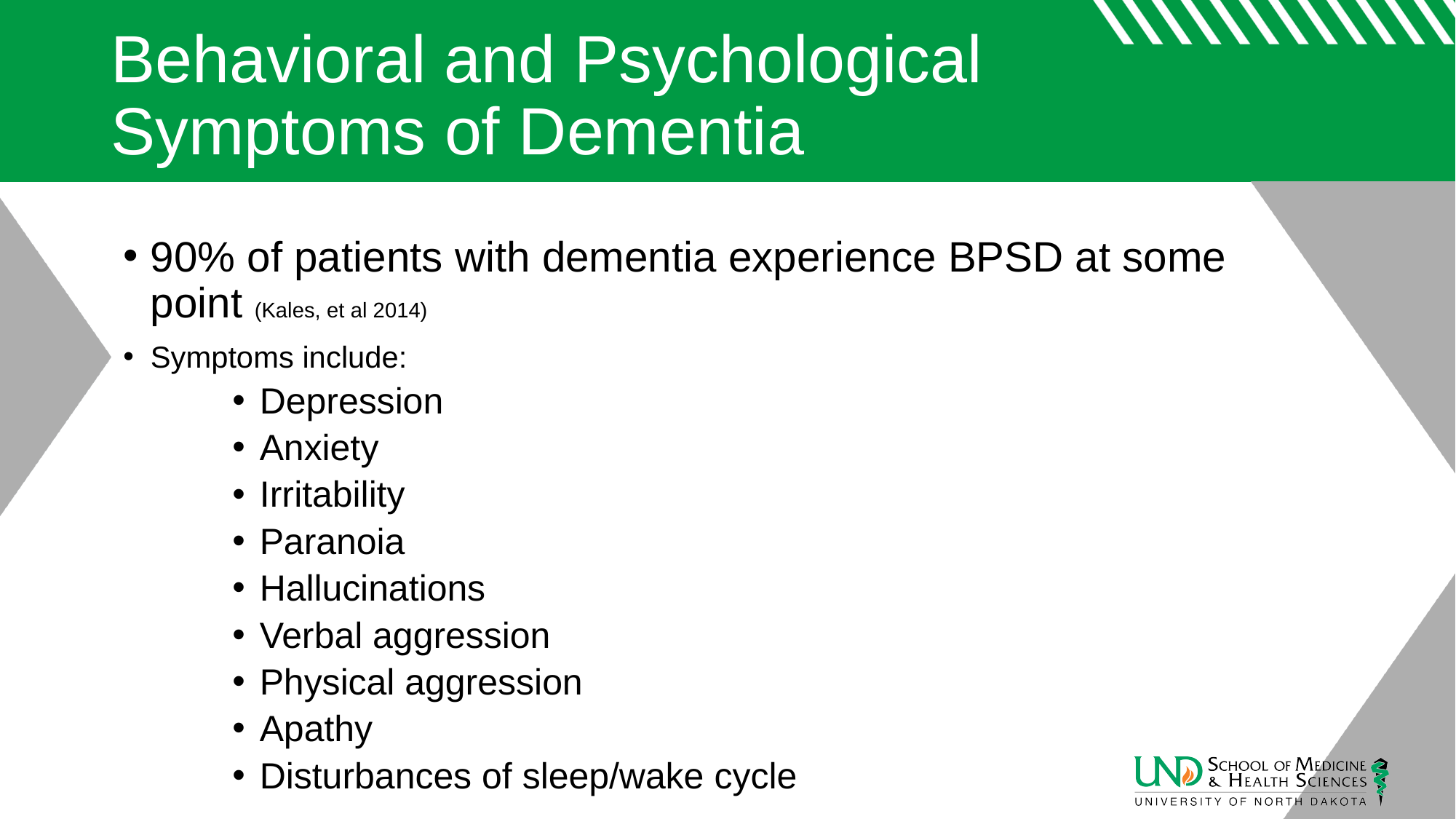

# Behavioral and Psychological Symptoms of Dementia
90% of patients with dementia experience BPSD at some point (Kales, et al 2014)
Symptoms include:
Depression
Anxiety
Irritability
Paranoia
Hallucinations
Verbal aggression
Physical aggression
Apathy
Disturbances of sleep/wake cycle